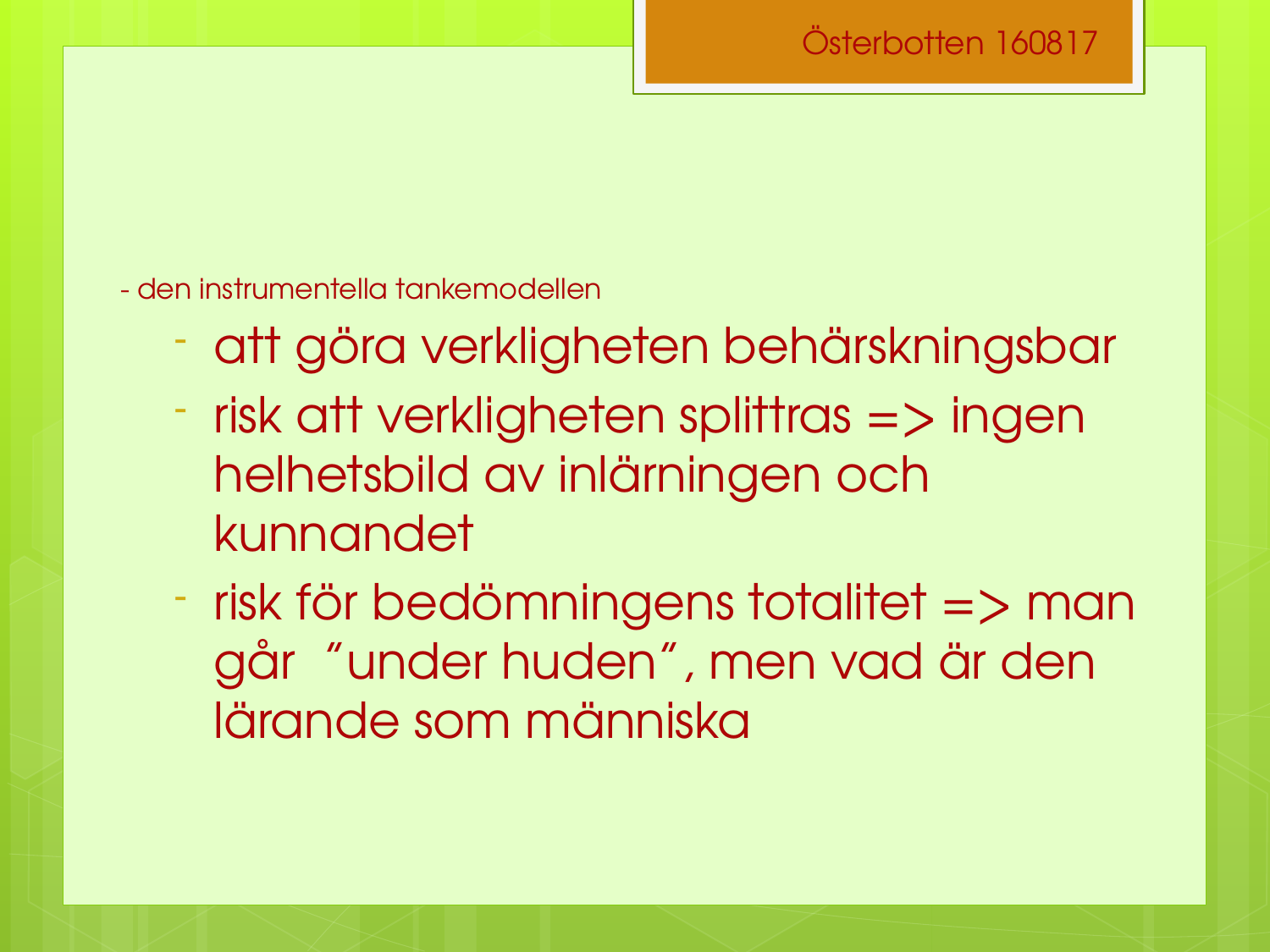

Österbotten 160817
- den instrumentella tankemodellen
att göra verkligheten behärskningsbar
risk att verkligheten splittras => ingen helhetsbild av inlärningen och kunnandet
risk för bedömningens totalitet => man går  ”under huden”, men vad är den lärande som människa